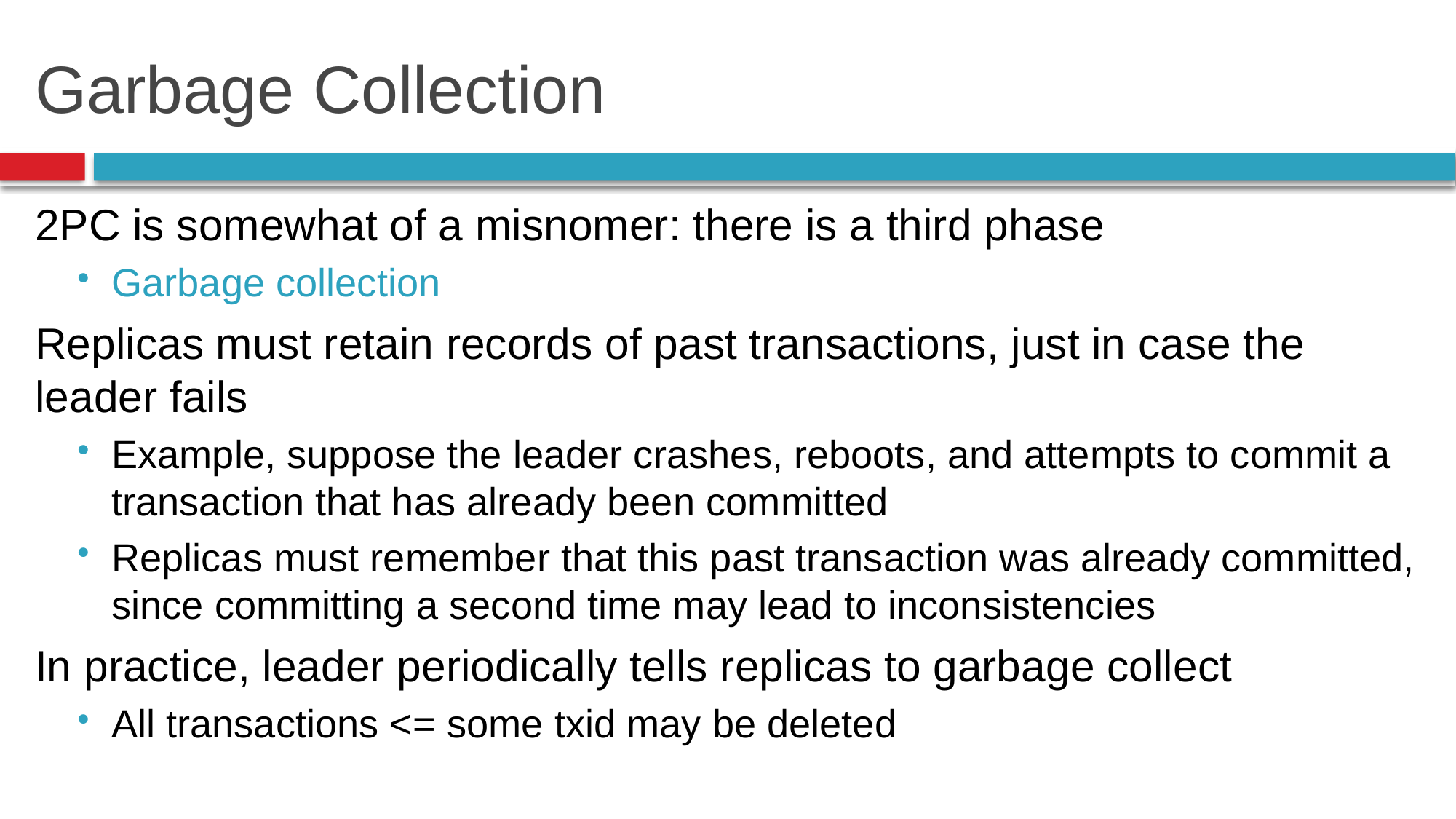

# Garbage Collection
2PC is somewhat of a misnomer: there is a third phase
Garbage collection
Replicas must retain records of past transactions, just in case the leader fails
Example, suppose the leader crashes, reboots, and attempts to commit a transaction that has already been committed
Replicas must remember that this past transaction was already committed, since committing a second time may lead to inconsistencies
In practice, leader periodically tells replicas to garbage collect
All transactions <= some txid may be deleted